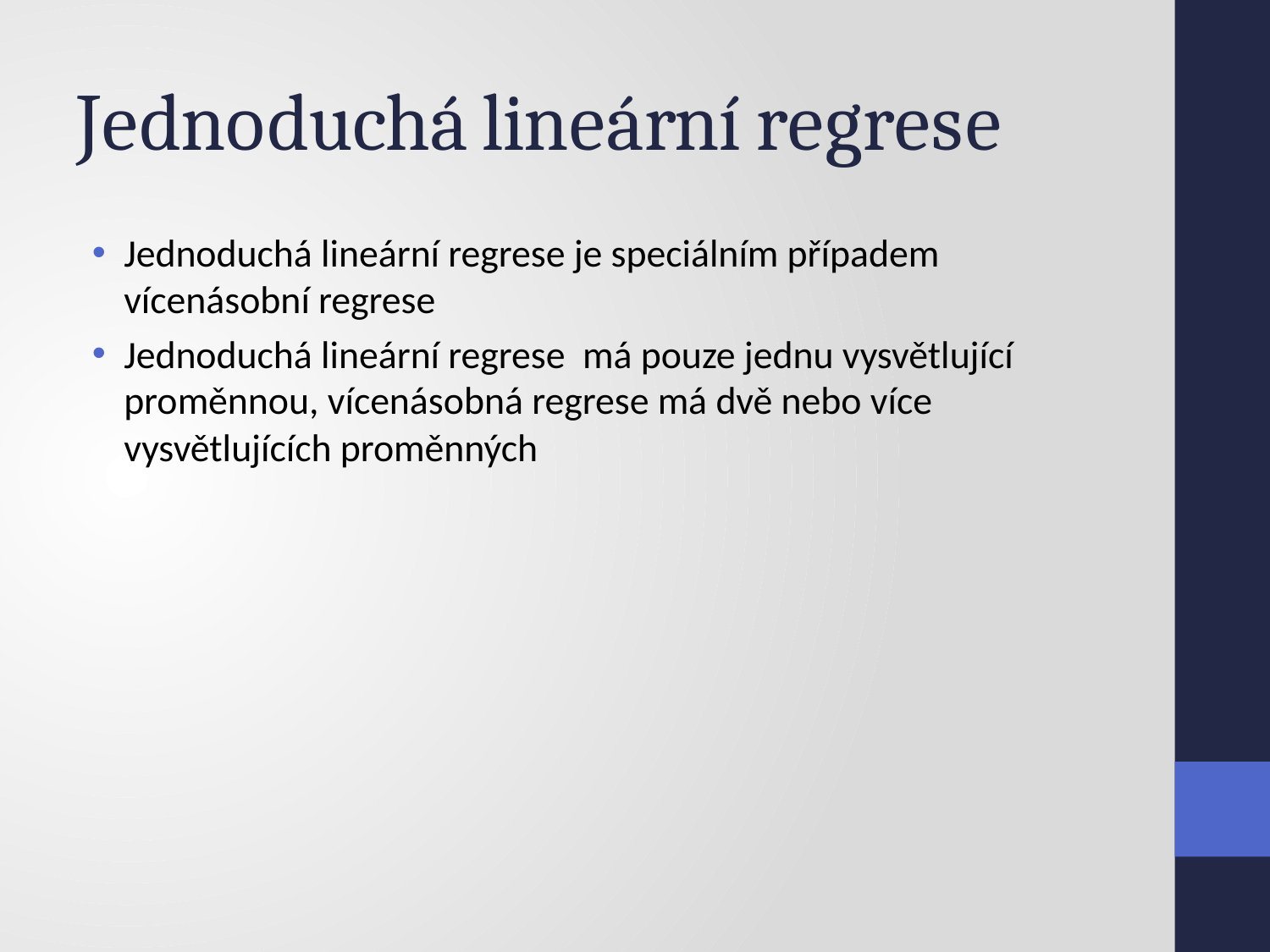

# Jednoduchá lineární regrese
Jednoduchá lineární regrese je speciálním případem vícenásobní regrese
Jednoduchá lineární regrese  má pouze jednu vysvětlující proměnnou, vícenásobná regrese má dvě nebo více vysvětlujících proměnných